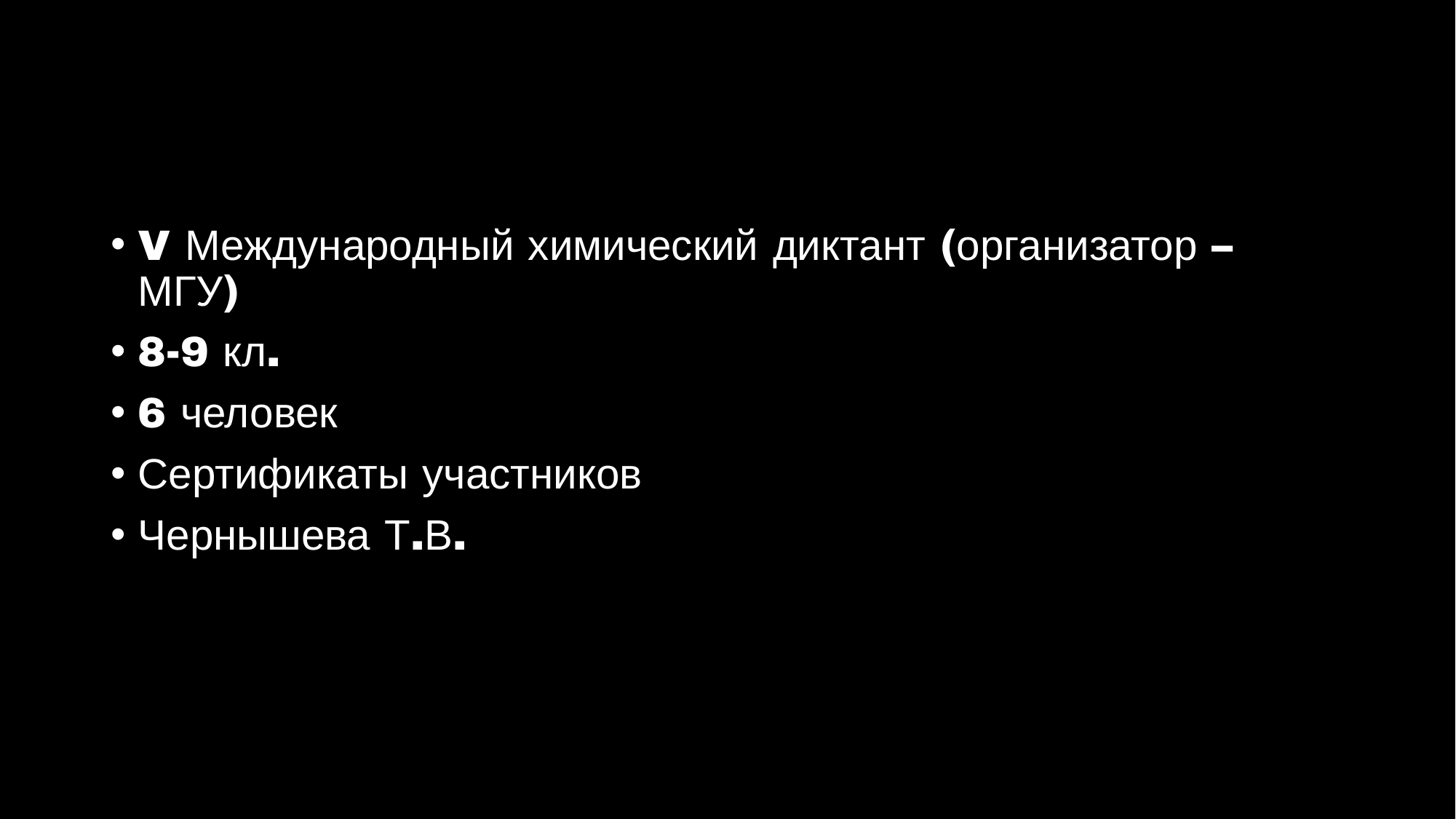

#
V Международный химический диктант (организатор – МГУ)
8-9 кл.
6 человек
Сертификаты участников
Чернышева Т.В.